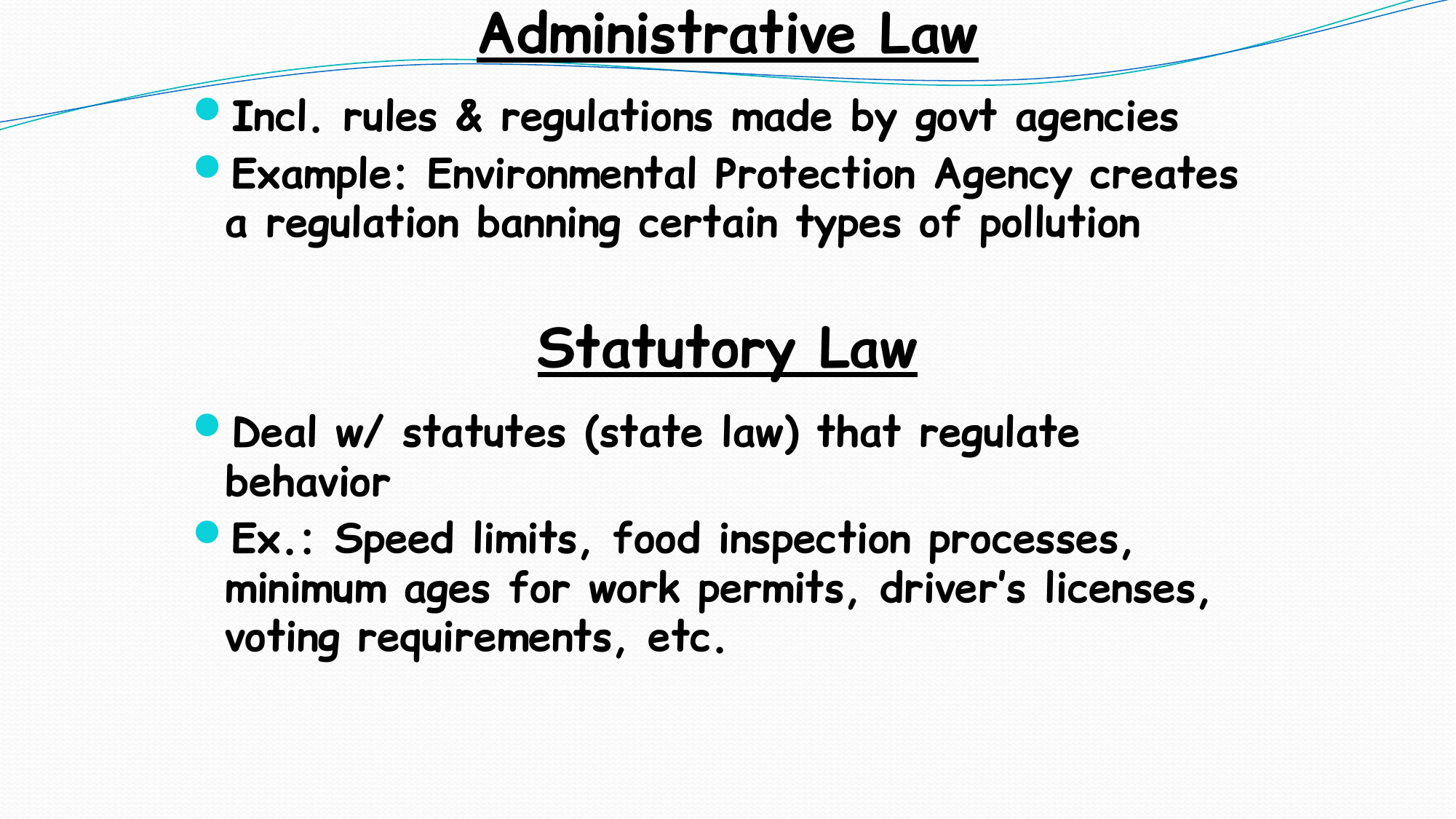

# Administrative Law
Incl. rules & regulations made by govt agencies
Example: Environmental Protection Agency creates a regulation banning certain types of pollution
Statutory Law
Deal w/ statutes (state law) that regulate behavior
Ex.: Speed limits, food inspection processes, minimum ages for work permits, driver’s licenses, voting requirements, etc.